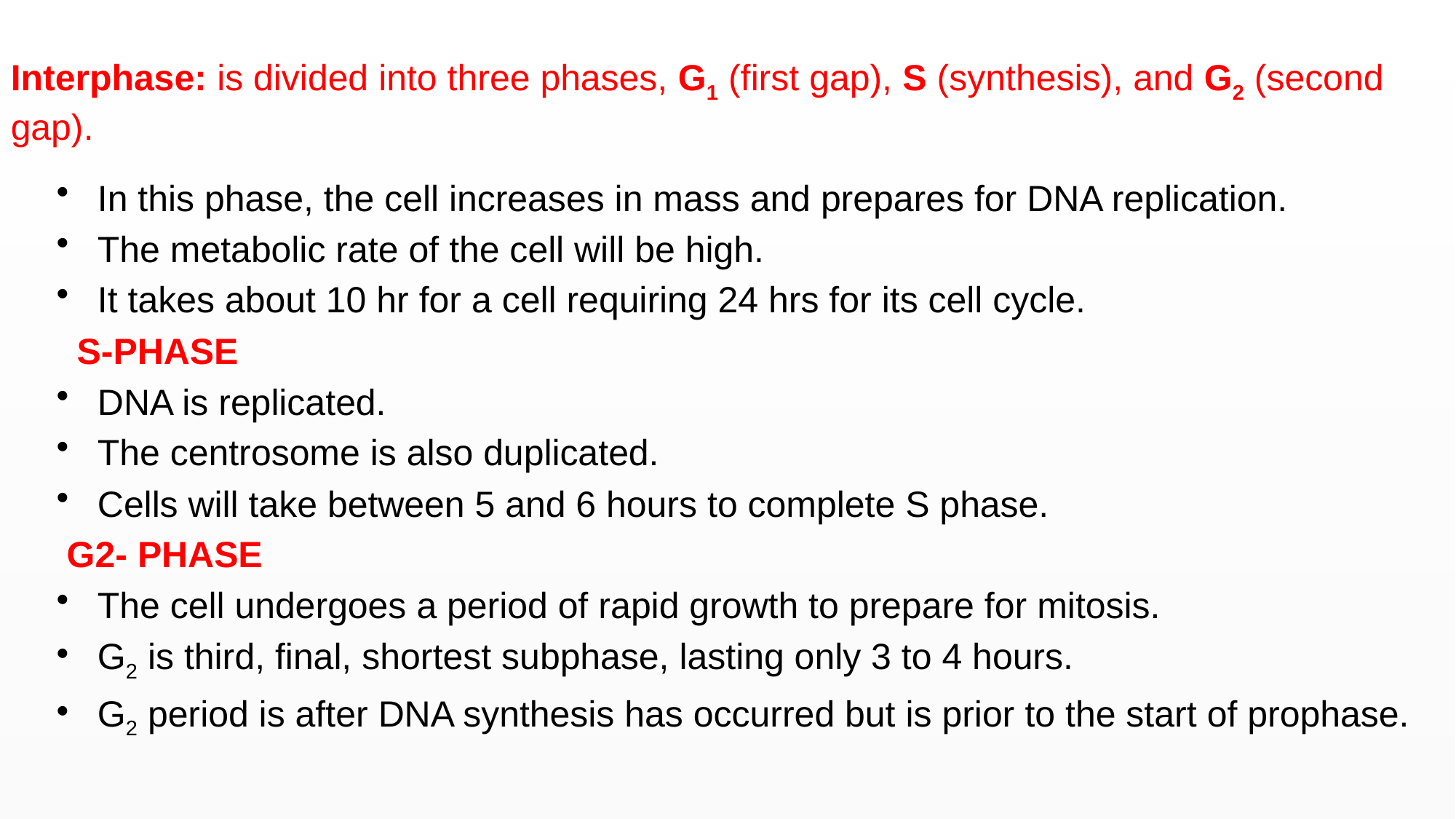

# Interphase: is divided into three phases, G1 (first gap), S (synthesis), and G2 (second gap).
In this phase, the cell increases in mass and prepares for DNA replication.
The metabolic rate of the cell will be high.
It takes about 10 hr for a cell requiring 24 hrs for its cell cycle.
  S-PHASE
DNA is replicated.
The centrosome is also duplicated.
Cells will take between 5 and 6 hours to complete S phase.
 G2- PHASE
The cell undergoes a period of rapid growth to prepare for mitosis.
G2 is third, final, shortest subphase, lasting only 3 to 4 hours.
G2 period is after DNA synthesis has occurred but is prior to the start of prophase.